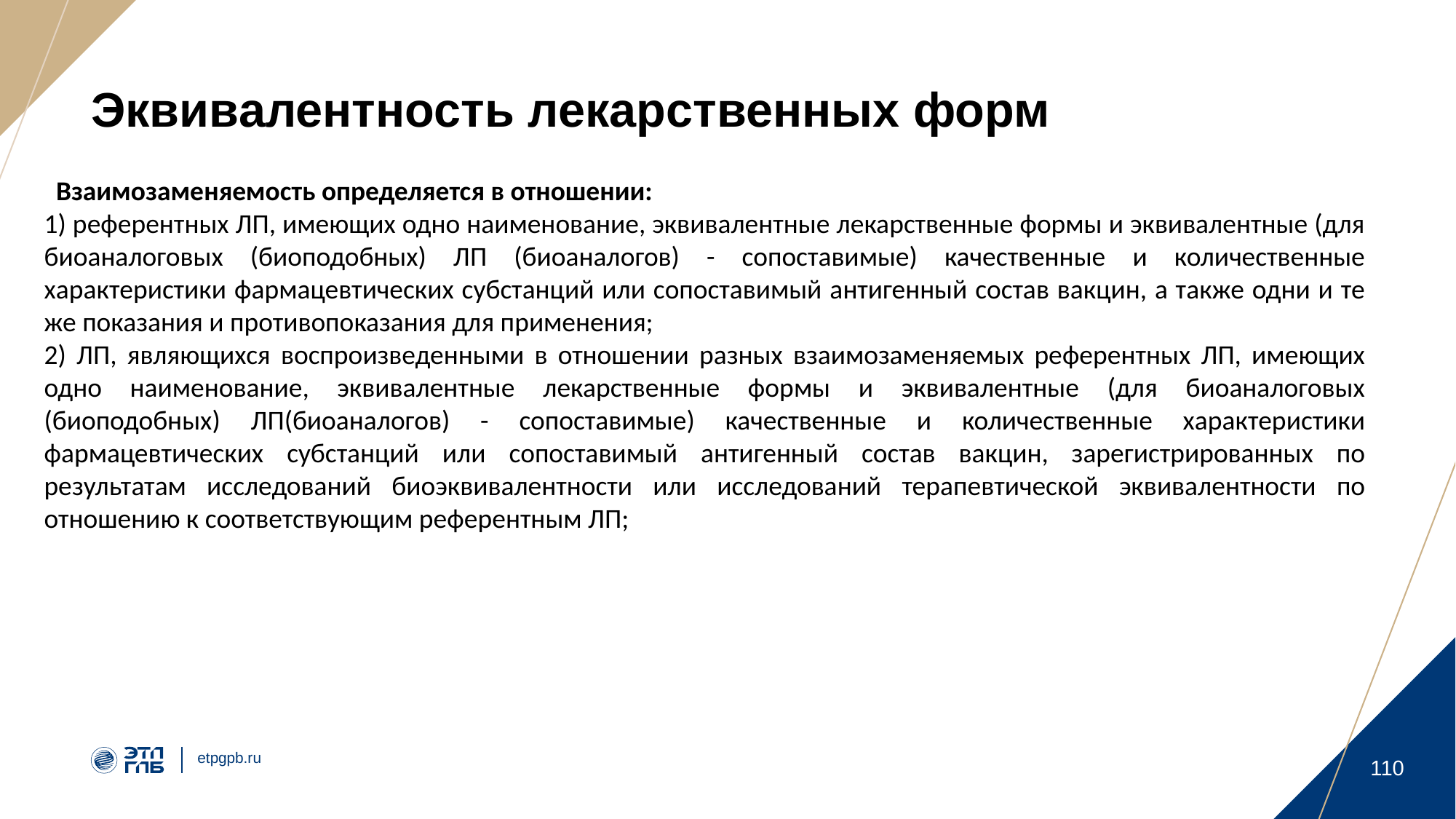

# Эквивалентность лекарственных форм
Взаимозаменяемость определяется в отношении:
1) референтных ЛП, имеющих одно наименование, эквивалентные лекарственные формы и эквивалентные (для биоаналоговых (биоподобных) ЛП (биоаналогов) - сопоставимые) качественные и количественные характеристики фармацевтических субстанций или сопоставимый антигенный состав вакцин, а также одни и те же показания и противопоказания для применения;
2) ЛП, являющихся воспроизведенными в отношении разных взаимозаменяемых референтных ЛП, имеющих одно наименование, эквивалентные лекарственные формы и эквивалентные (для биоаналоговых (биоподобных) ЛП(биоаналогов) - сопоставимые) качественные и количественные характеристики фармацевтических субстанций или сопоставимый антигенный состав вакцин, зарегистрированных по результатам исследований биоэквивалентности или исследований терапевтической эквивалентности по отношению к соответствующим референтным ЛП;